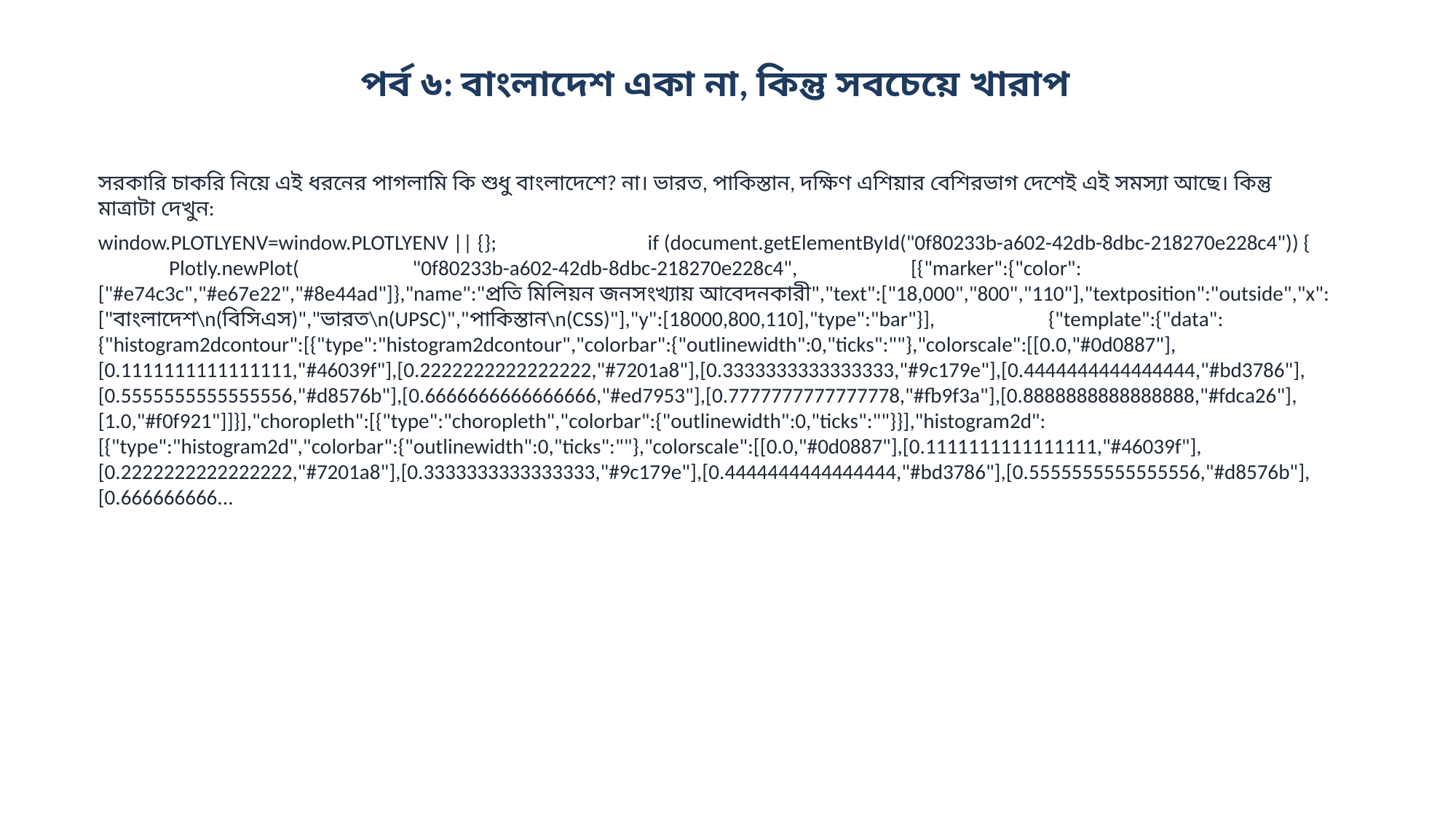

পর্ব ৬: বাংলাদেশ একা না, কিন্তু সবচেয়ে খারাপ
সরকারি চাকরি নিয়ে এই ধরনের পাগলামি কি শুধু বাংলাদেশে? না। ভারত, পাকিস্তান, দক্ষিণ এশিয়ার বেশিরভাগ দেশেই এই সমস্যা আছে। কিন্তু মাত্রাটা দেখুন:
window.PLOTLYENV=window.PLOTLYENV || {};                                if (document.getElementById("0f80233b-a602-42db-8dbc-218270e228c4")) {                    Plotly.newPlot(                        "0f80233b-a602-42db-8dbc-218270e228c4",                        [{"marker":{"color":["#e74c3c","#e67e22","#8e44ad"]},"name":"প্রতি মিলিয়ন জনসংখ্যায় আবেদনকারী","text":["18,000","800","110"],"textposition":"outside","x":["বাংলাদেশ\n(বিসিএস)","ভারত\n(UPSC)","পাকিস্তান\n(CSS)"],"y":[18000,800,110],"type":"bar"}],                        {"template":{"data":{"histogram2dcontour":[{"type":"histogram2dcontour","colorbar":{"outlinewidth":0,"ticks":""},"colorscale":[[0.0,"#0d0887"],[0.1111111111111111,"#46039f"],[0.2222222222222222,"#7201a8"],[0.3333333333333333,"#9c179e"],[0.4444444444444444,"#bd3786"],[0.5555555555555556,"#d8576b"],[0.6666666666666666,"#ed7953"],[0.7777777777777778,"#fb9f3a"],[0.8888888888888888,"#fdca26"],[1.0,"#f0f921"]]}],"choropleth":[{"type":"choropleth","colorbar":{"outlinewidth":0,"ticks":""}}],"histogram2d":[{"type":"histogram2d","colorbar":{"outlinewidth":0,"ticks":""},"colorscale":[[0.0,"#0d0887"],[0.1111111111111111,"#46039f"],[0.2222222222222222,"#7201a8"],[0.3333333333333333,"#9c179e"],[0.4444444444444444,"#bd3786"],[0.5555555555555556,"#d8576b"],[0.666666666...